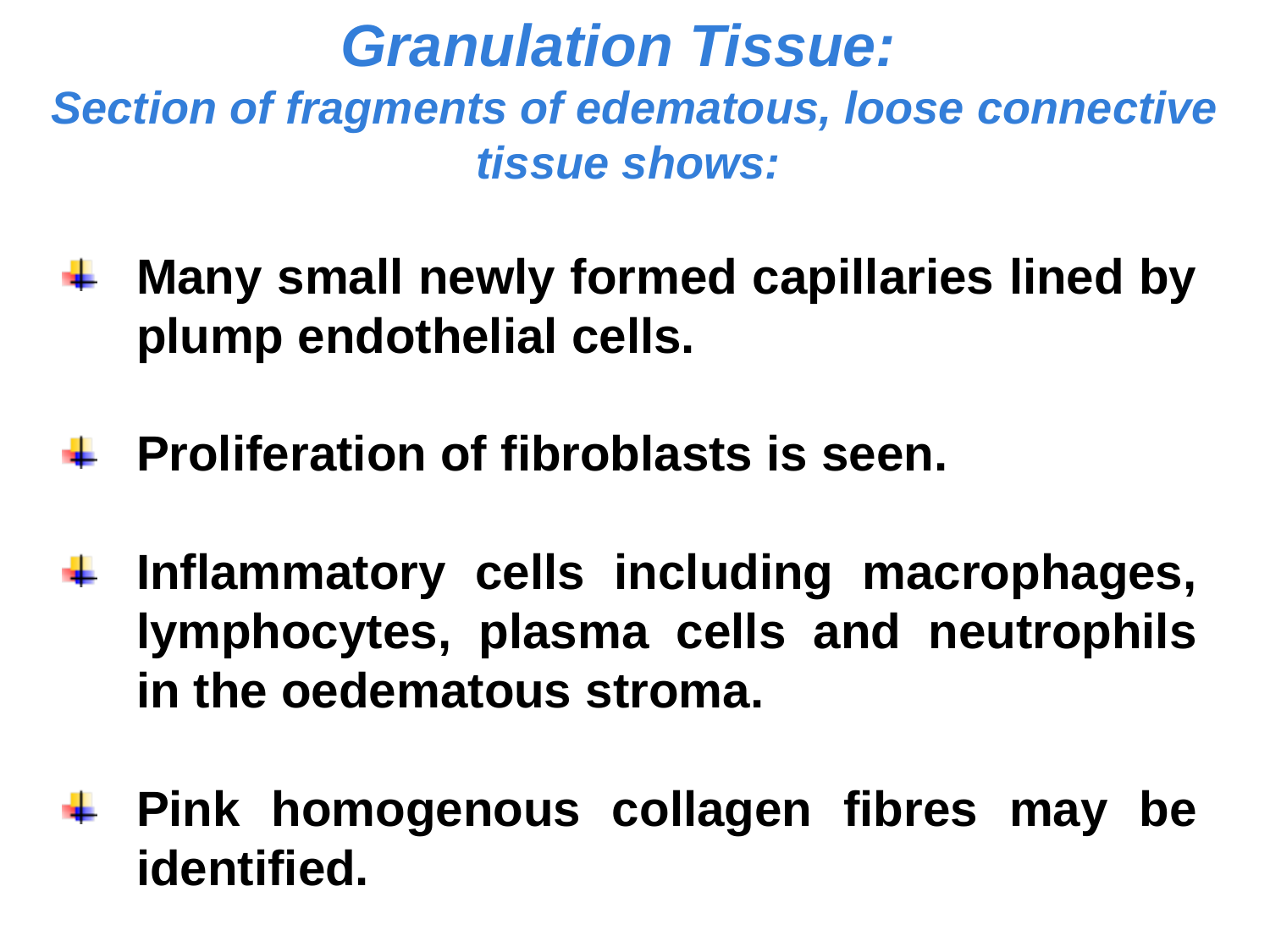

# Granulation Tissue: Section of fragments of edematous, loose connective tissue shows:
Many small newly formed capillaries lined by plump endothelial cells.

Proliferation of fibroblasts is seen.

Inflammatory cells including macrophages, lymphocytes, plasma cells and neutrophils in the oedematous stroma.

Pink homogenous collagen fibres may be identified.